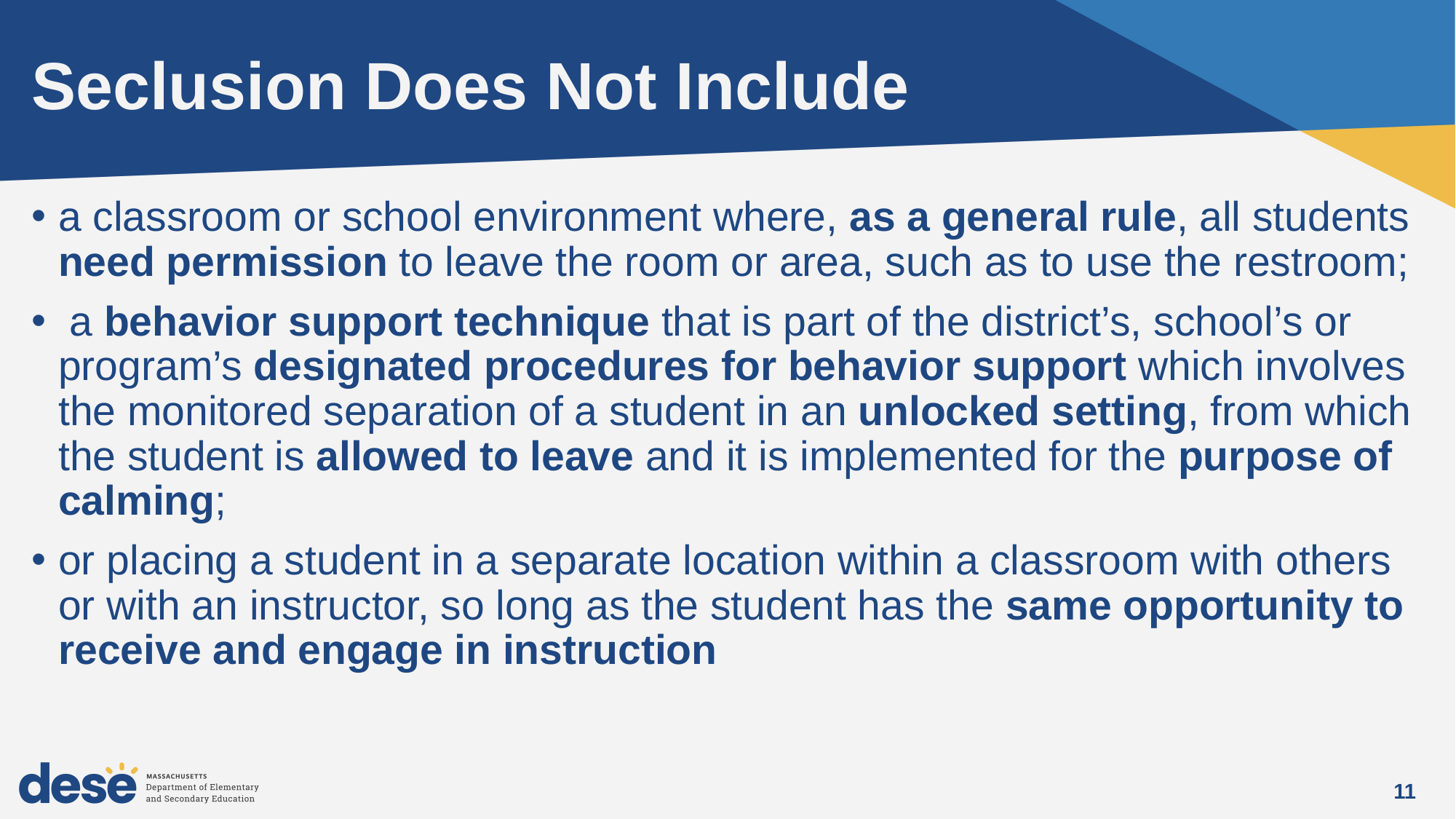

# Seclusion Does Not Include
a classroom or school environment where, as a general rule, all students need permission to leave the room or area, such as to use the restroom;
 a behavior support technique that is part of the district’s, school’s or program’s designated procedures for behavior support which involves the monitored separation of a student in an unlocked setting, from which the student is allowed to leave and it is implemented for the purpose of calming;
or placing a student in a separate location within a classroom with others or with an instructor, so long as the student has the same opportunity to receive and engage in instruction
11